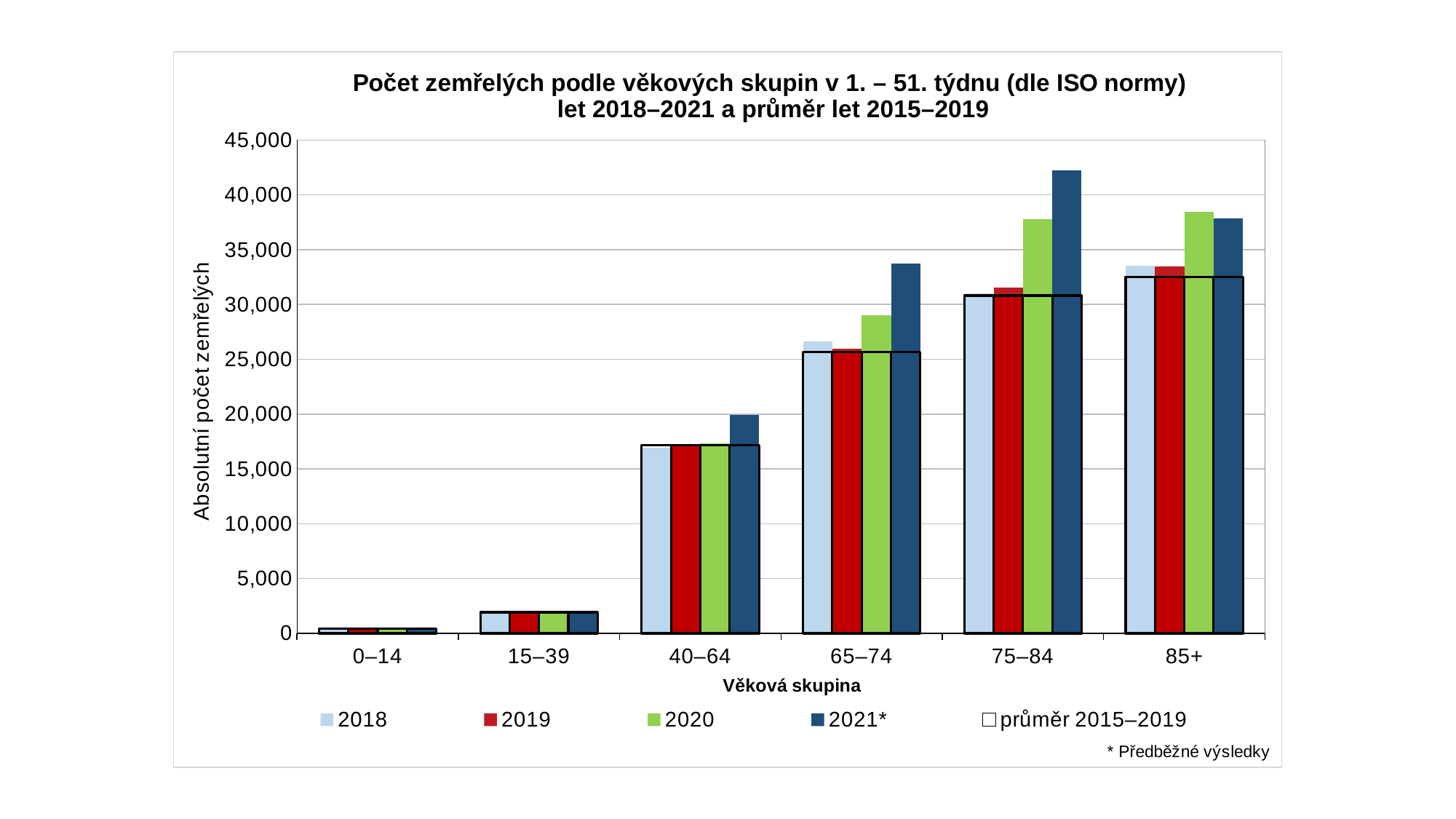

### Chart: Počet zemřelých podle věkových skupin v 1. – 51. týdnu (dle ISO normy)
let 2018–2021 a průměr let 2015–2019

| Category | 2018 | 2019 | 2020 | 2021* |  | Průměr 2015–2019 | Průměr 2015–2019 | Průměr 2015–2019 |
|---|---|---|---|---|---|---|---|---|
| 0–14 | 446.0 | 457.0 | 384.0 | 389.0 | 452.59999999999997 | 452.59999999999997 | 452.59999999999997 | 452.59999999999997 |
| 15–39 | 1923.0 | 1857.0 | 1791.0 | 1911.0 | 1917.2000000000003 | 1917.2000000000003 | 1917.2000000000003 | 1917.2000000000003 |
| 40–64 | 16933.0 | 16517.0 | 17298.0 | 19887.0 | 17174.8 | 17174.8 | 17174.8 | 17174.8 |
| 65–74 | 26606.0 | 25937.0 | 29013.0 | 33761.0 | 25652.2 | 25652.2 | 25652.2 | 25652.2 |
| 75–84 | 30989.0 | 31561.0 | 37805.0 | 42235.0 | 30814.60000000001 | 30814.60000000001 | 30814.60000000001 | 30814.60000000001 |
| 85+ | 33562.0 | 33466.0 | 38471.0 | 37877.0 | 32521.800000000007 | 32521.800000000007 | 32521.800000000007 | 32521.800000000007 |